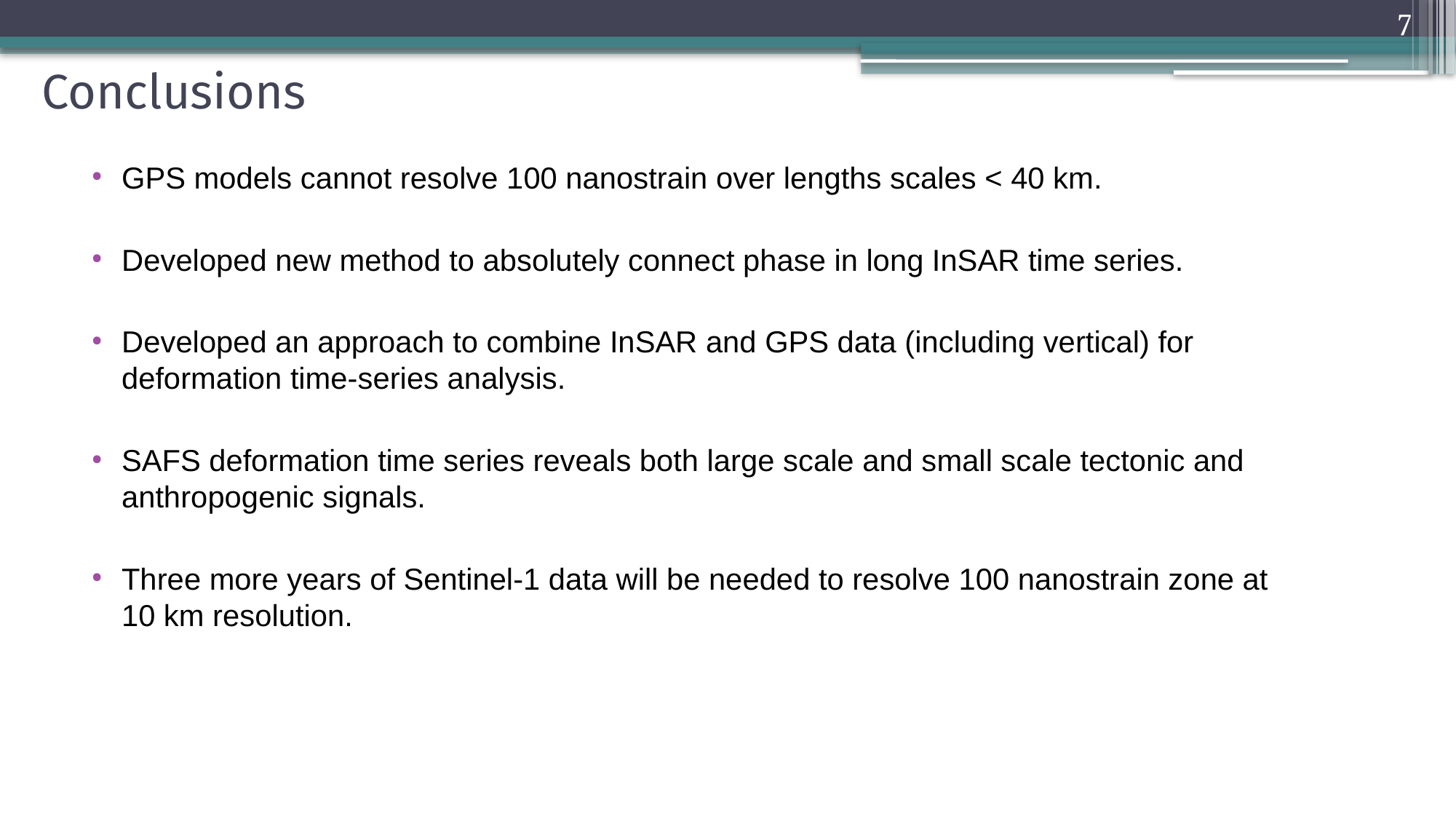

7
Conclusions
GPS models cannot resolve 100 nanostrain over lengths scales < 40 km.

Developed new method to absolutely connect phase in long InSAR time series.

Developed an approach to combine InSAR and GPS data (including vertical) for deformation time-series analysis.

SAFS deformation time series reveals both large scale and small scale tectonic and anthropogenic signals.

Three more years of Sentinel-1 data will be needed to resolve 100 nanostrain zone at 10 km resolution.